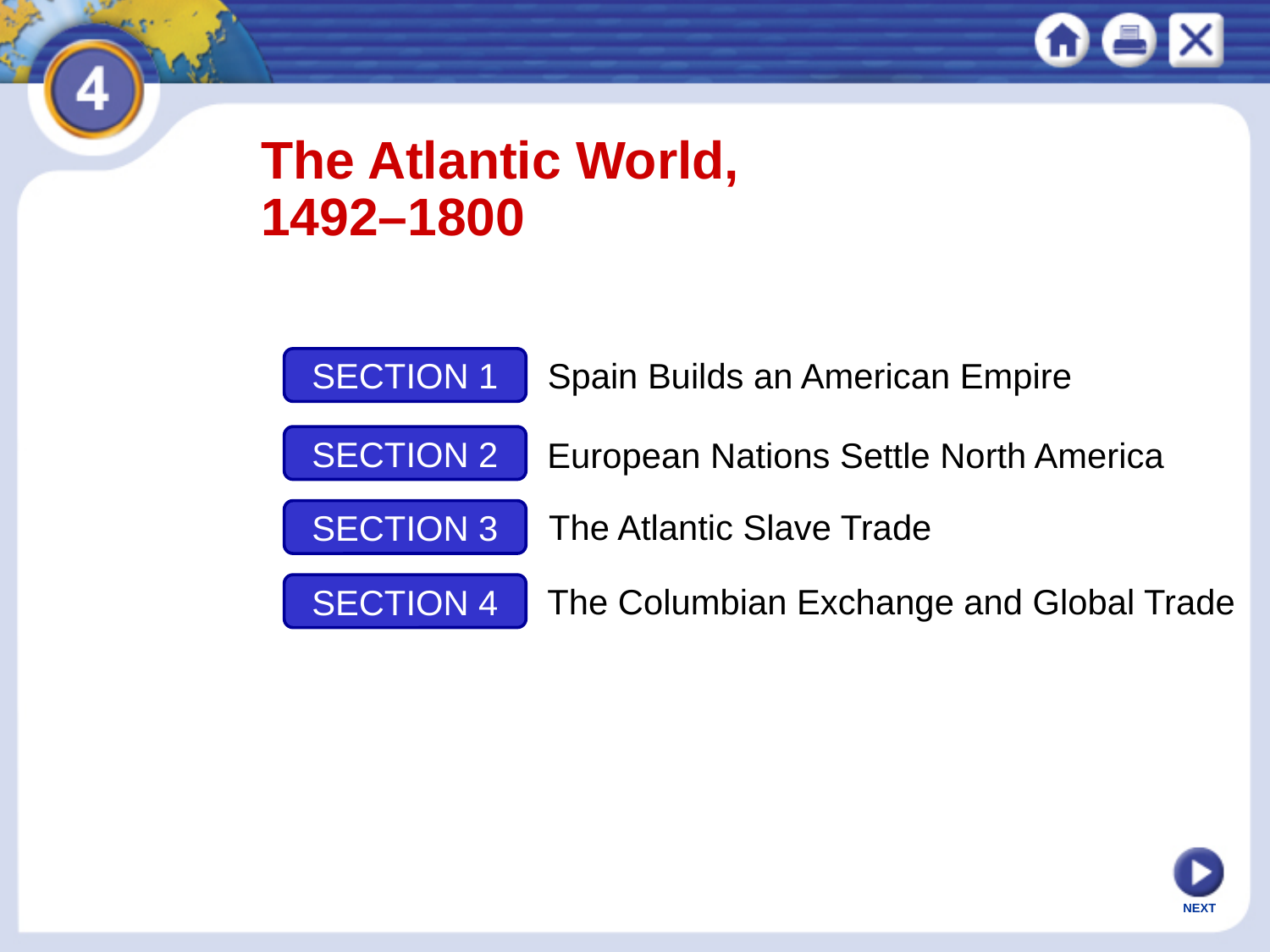

The Atlantic World,
1492–1800
Spain Builds an American Empire
SECTION 1
SECTION 2
European Nations Settle North America
The Atlantic Slave Trade
SECTION 3
The Columbian Exchange and Global Trade
SECTION 4

NEXT